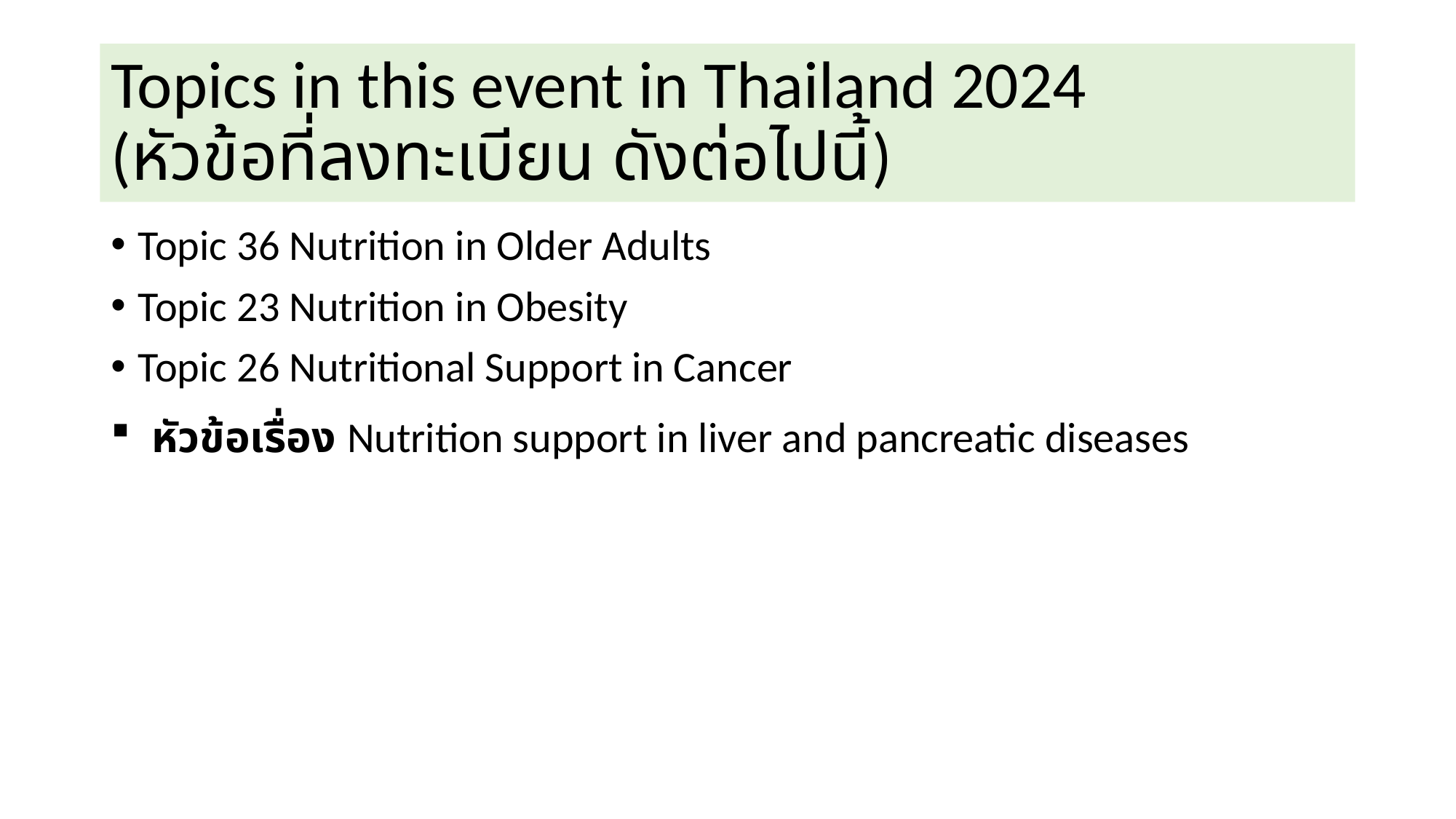

# Topics in this event in Thailand 2024 (หัวข้อที่ลงทะเบียน ดังต่อไปนี้)
Topic 36 Nutrition in Older Adults
Topic 23 Nutrition in Obesity
Topic 26 Nutritional Support in Cancer
หัวข้อเรื่อง Nutrition support in liver and pancreatic diseases